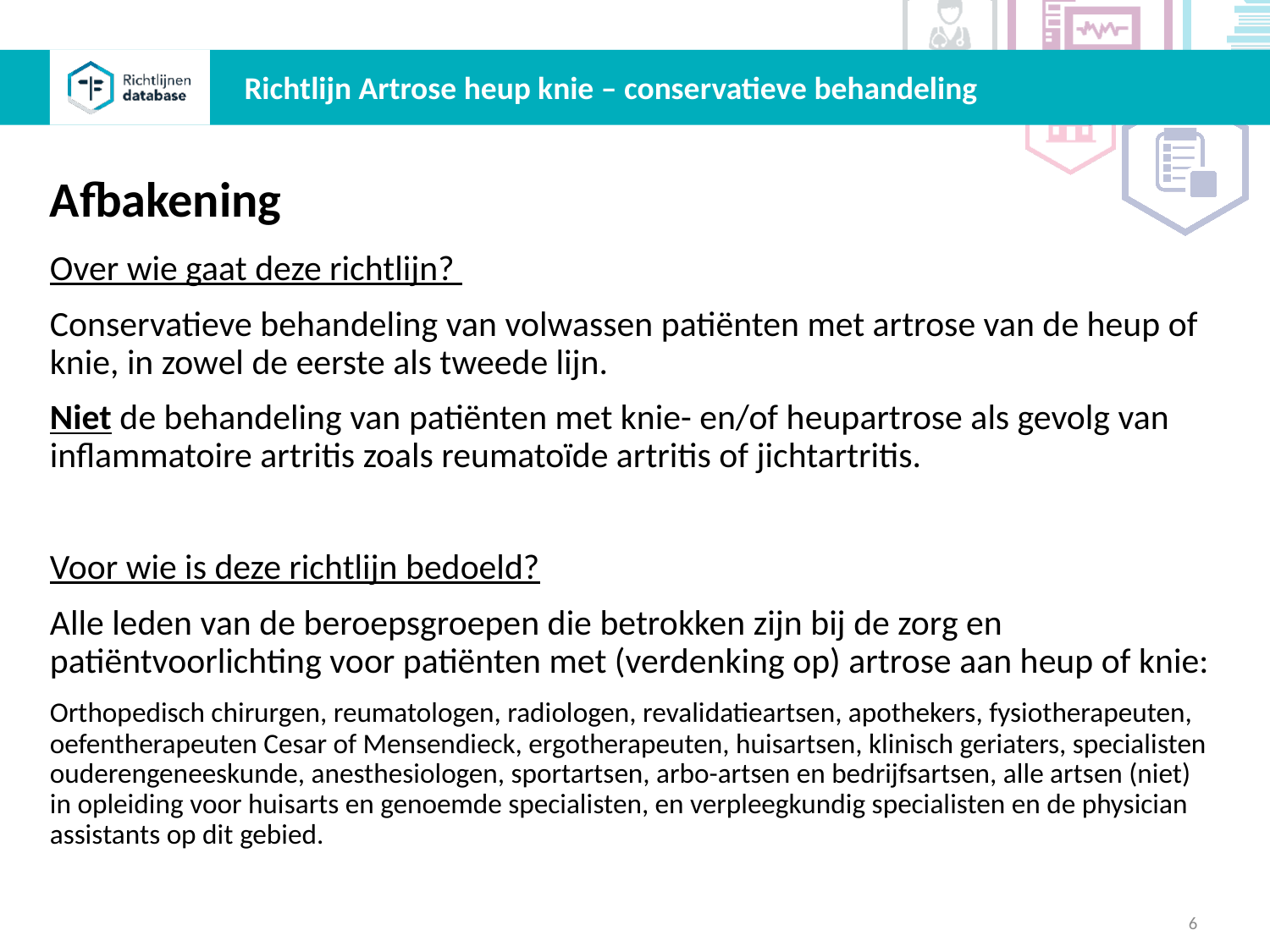

Richtlijn Artrose heup knie – conservatieve behandeling
Afbakening
Over wie gaat deze richtlijn?
Conservatieve behandeling van volwassen patiënten met artrose van de heup of knie, in zowel de eerste als tweede lijn.
Niet de behandeling van patiënten met knie- en/of heupartrose als gevolg van inflammatoire artritis zoals reumatoïde artritis of jichtartritis.

Voor wie is deze richtlijn bedoeld?
Alle leden van de beroepsgroepen die betrokken zijn bij de zorg en patiëntvoorlichting voor patiënten met (verdenking op) artrose aan heup of knie:
Orthopedisch chirurgen, reumatologen, radiologen, revalidatieartsen, apothekers, fysiotherapeuten, oefentherapeuten Cesar of Mensendieck, ergotherapeuten, huisartsen, klinisch geriaters, specialisten ouderengeneeskunde, anesthesiologen, sportartsen, arbo-artsen en bedrijfsartsen, alle artsen (niet) in opleiding voor huisarts en genoemde specialisten, en verpleegkundig specialisten en de physician assistants op dit gebied.
6